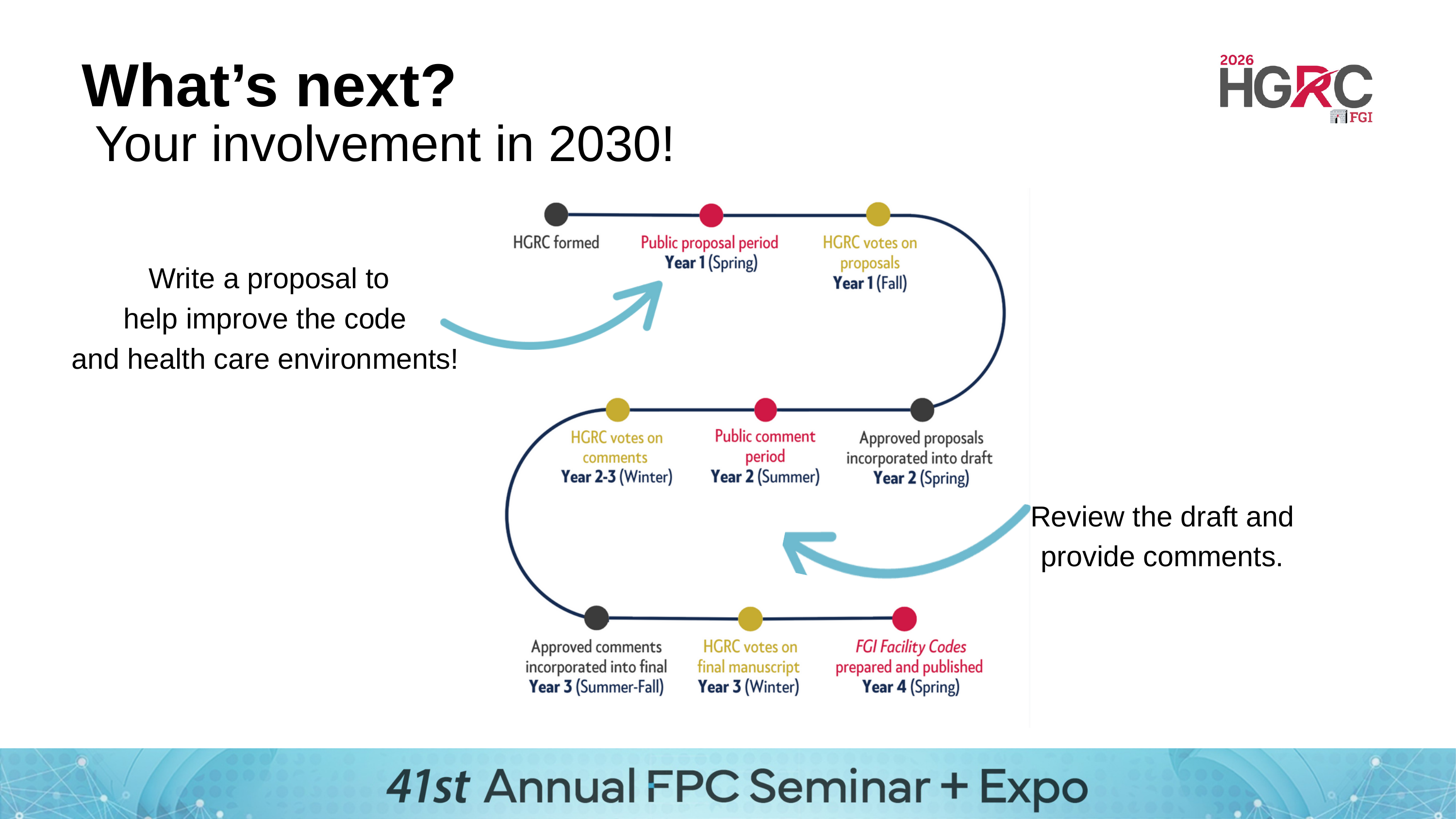

What’s next?

Your involvement in 2030!

Write a proposal to
help improve the code
and health care environments!

Review the draft and provide comments.